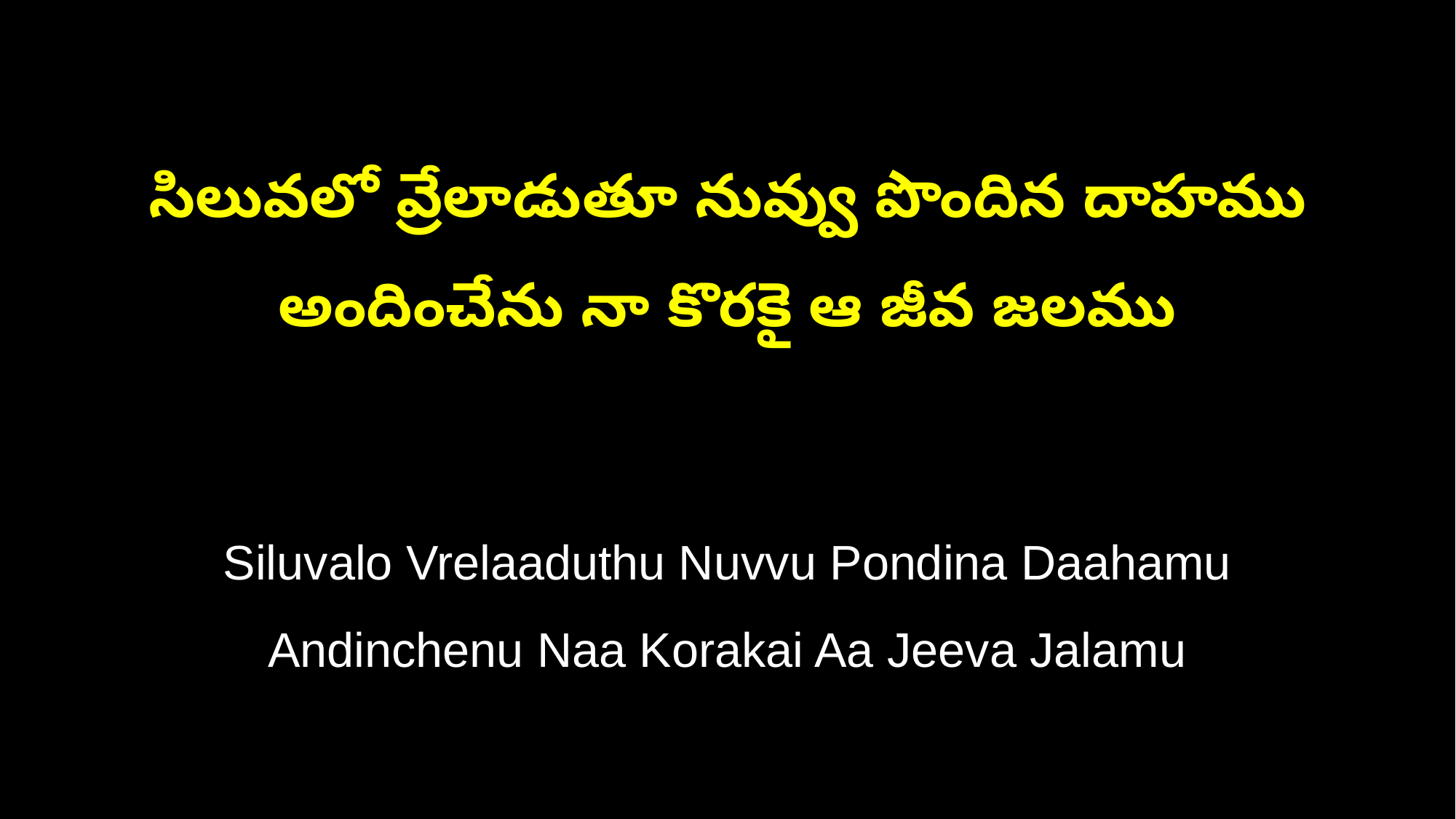

సిలువలో వ్రేలాడుతూ నువ్వు పొందిన దాహము
అందించేను నా కొరకై ఆ జీవ జలము
Siluvalo Vrelaaduthu Nuvvu Pondina Daahamu
Andinchenu Naa Korakai Aa Jeeva Jalamu